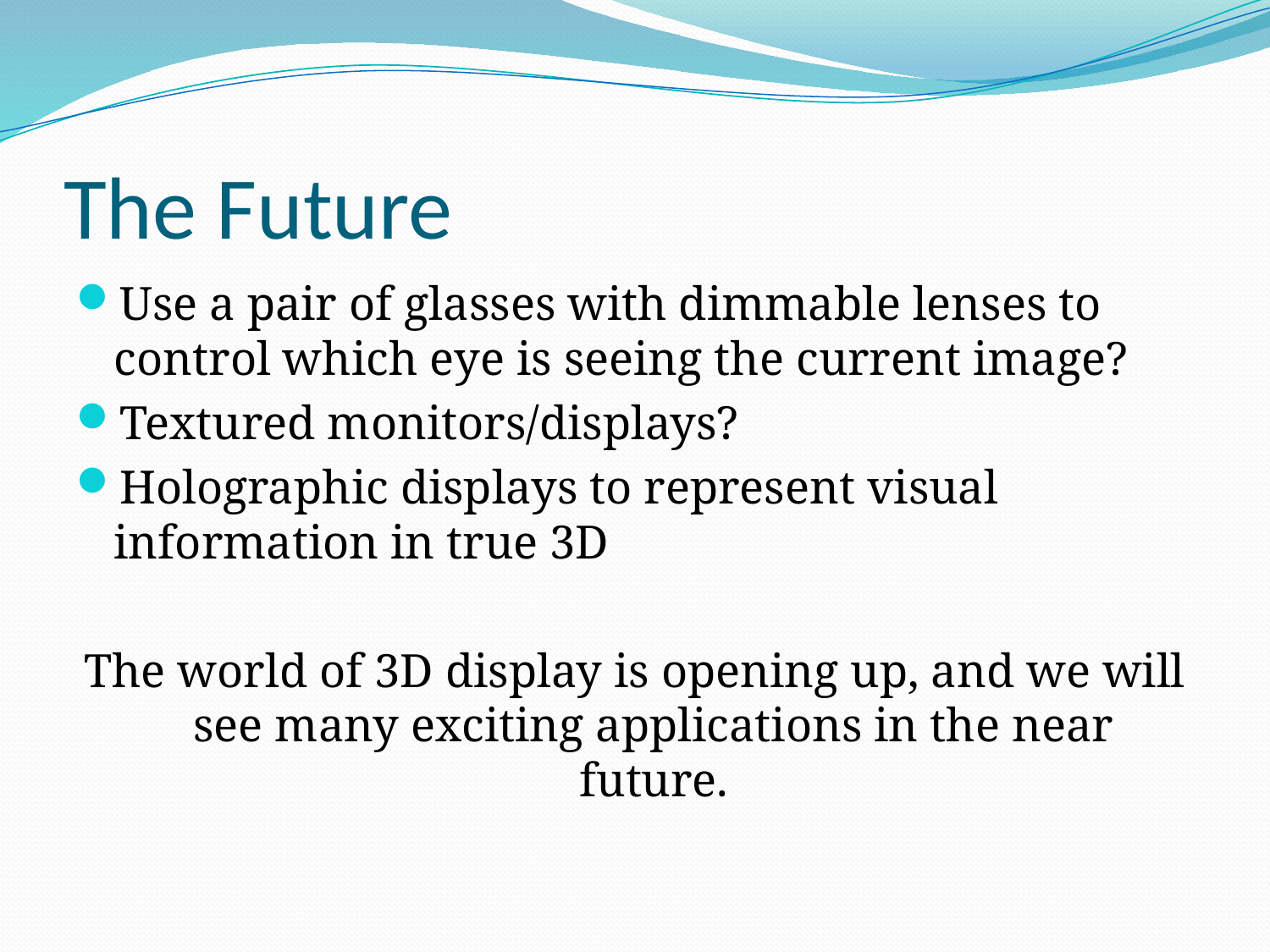

# The Future
Use a pair of glasses with dimmable lenses to control which eye is seeing the current image?
Textured monitors/displays?
Holographic displays to represent visual information in true 3D

The world of 3D display is opening up, and we will see many exciting applications in the near future.